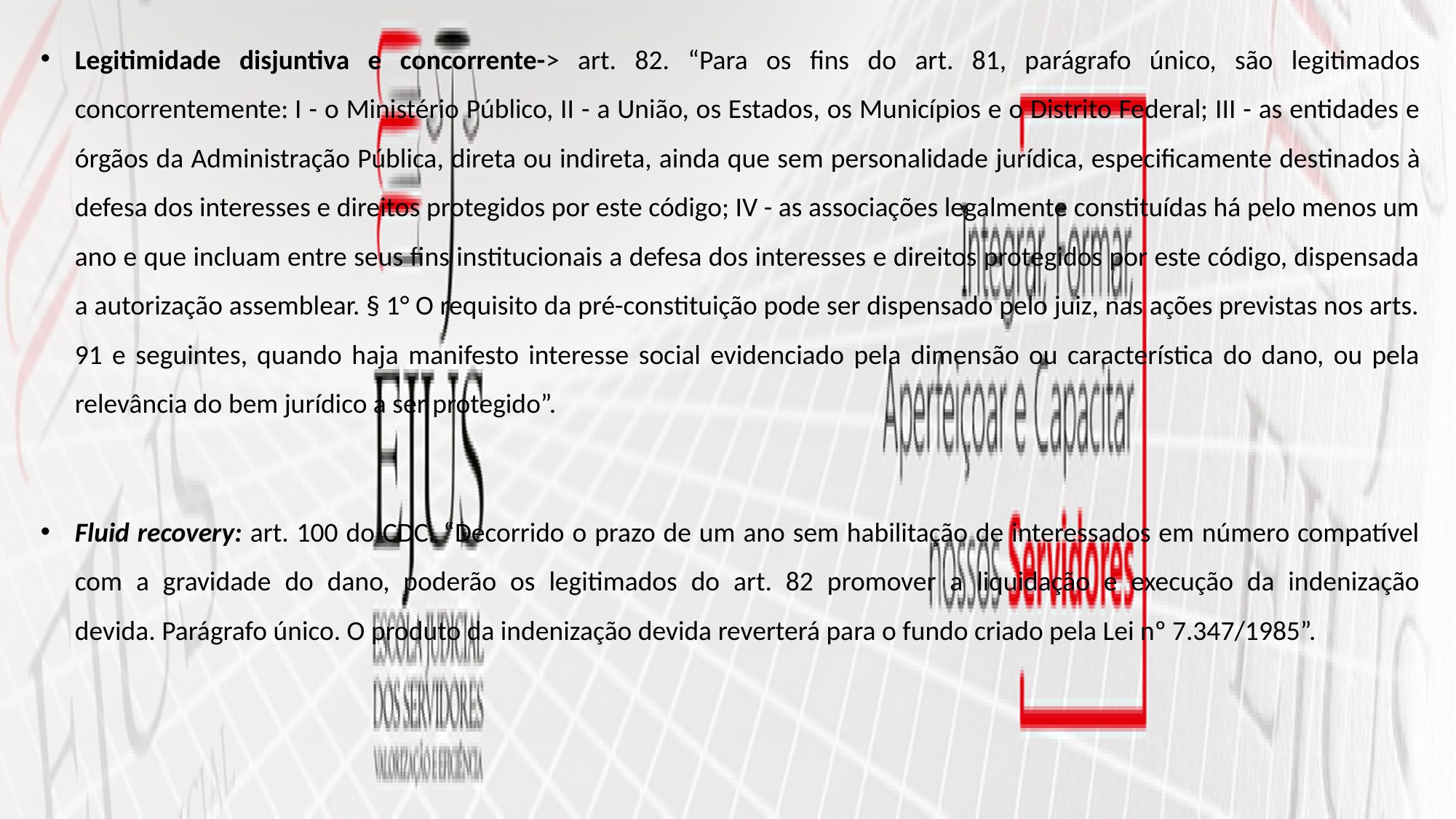

Legitimidade disjuntiva e concorrente-> art. 82. “Para os fins do art. 81, parágrafo único, são legitimados concorrentemente: I - o Ministério Público, II - a União, os Estados, os Municípios e o Distrito Federal; III - as entidades e órgãos da Administração Pública, direta ou indireta, ainda que sem personalidade jurídica, especificamente destinados à defesa dos interesses e direitos protegidos por este código; IV - as associações legalmente constituídas há pelo menos um ano e que incluam entre seus fins institucionais a defesa dos interesses e direitos protegidos por este código, dispensada a autorização assemblear. § 1° O requisito da pré-constituição pode ser dispensado pelo juiz, nas ações previstas nos arts. 91 e seguintes, quando haja manifesto interesse social evidenciado pela dimensão ou característica do dano, ou pela relevância do bem jurídico a ser protegido”.

Fluid recovery: art. 100 do CDC. “Decorrido o prazo de um ano sem habilitação de interessados em número compatível com a gravidade do dano, poderão os legitimados do art. 82 promover a liquidação e execução da indenização devida. Parágrafo único. O produto da indenização devida reverterá para o fundo criado pela Lei nº 7.347/1985”.